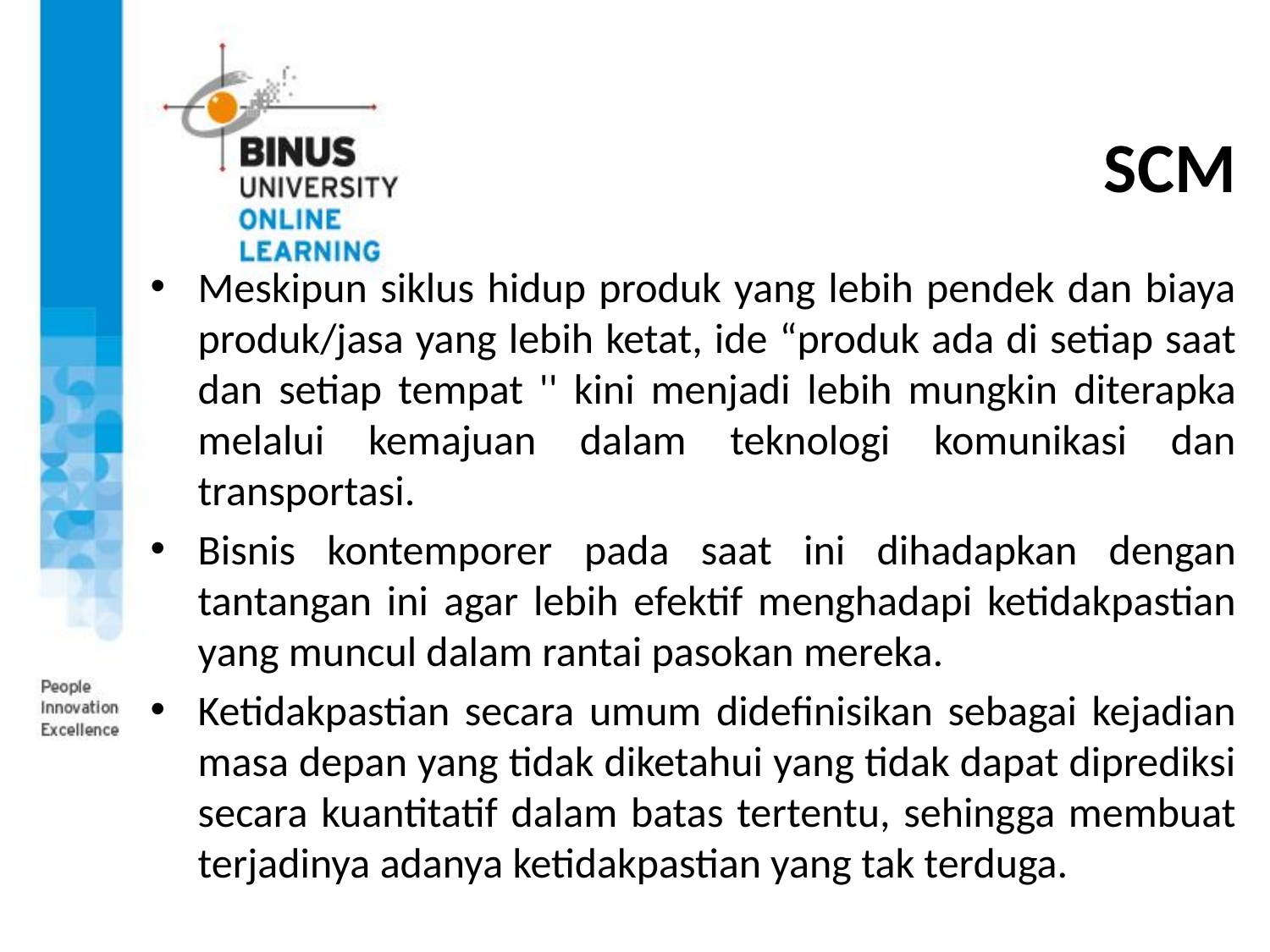

# SCM
Meskipun siklus hidup produk yang lebih pendek dan biaya produk/jasa yang lebih ketat, ide “produk ada di setiap saat dan setiap tempat '' kini menjadi lebih mungkin diterapka melalui kemajuan dalam teknologi komunikasi dan transportasi.
Bisnis kontemporer pada saat ini dihadapkan dengan tantangan ini agar lebih efektif menghadapi ketidakpastian yang muncul dalam rantai pasokan mereka.
Ketidakpastian secara umum didefinisikan sebagai kejadian masa depan yang tidak diketahui yang tidak dapat diprediksi secara kuantitatif dalam batas tertentu, sehingga membuat terjadinya adanya ketidakpastian yang tak terduga.